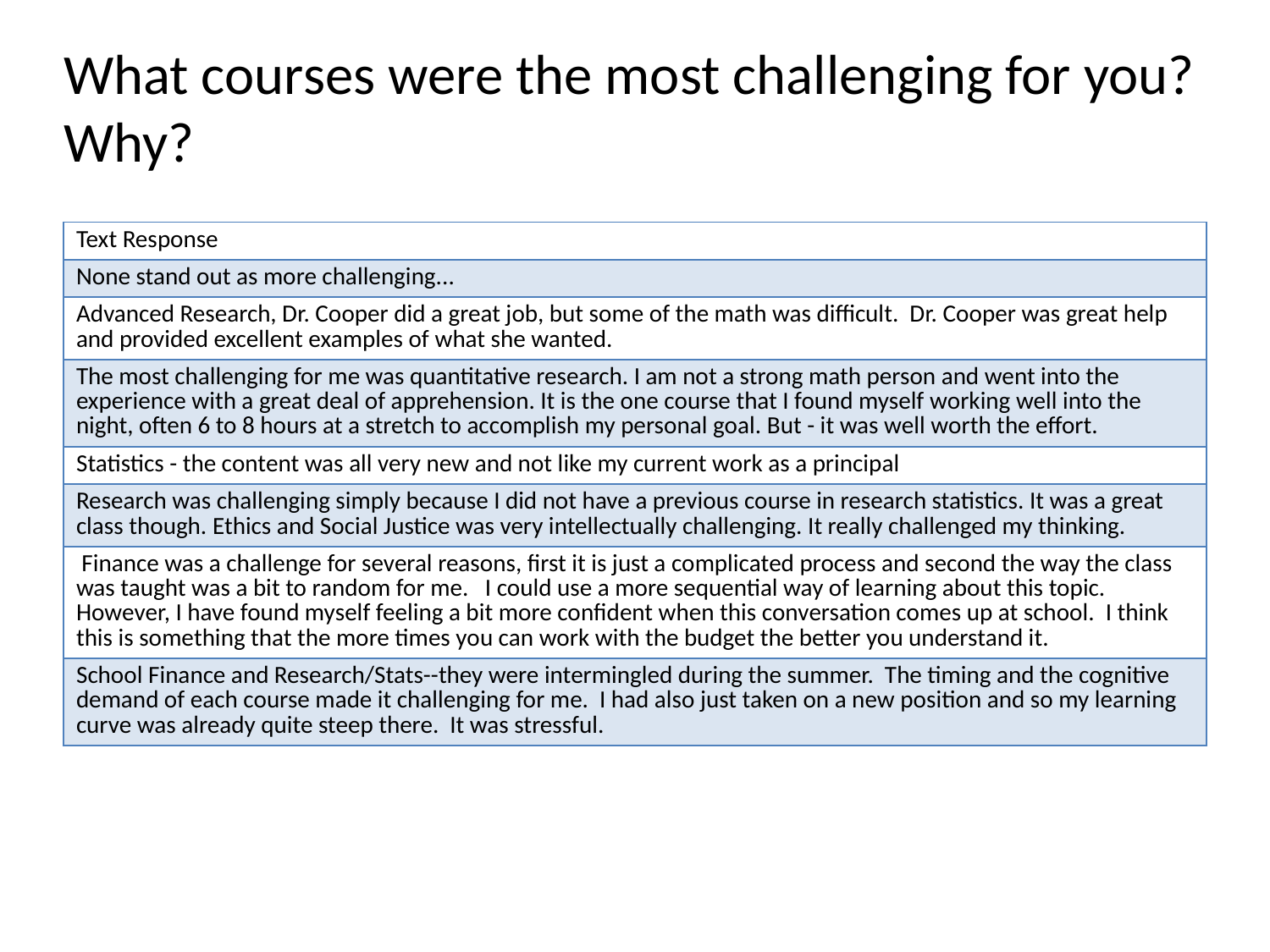

# What courses were the most challenging for you? Why?
| Text Response |
| --- |
| None stand out as more challenging... |
| Advanced Research, Dr. Cooper did a great job, but some of the math was difficult. Dr. Cooper was great help and provided excellent examples of what she wanted. |
| The most challenging for me was quantitative research. I am not a strong math person and went into the experience with a great deal of apprehension. It is the one course that I found myself working well into the night, often 6 to 8 hours at a stretch to accomplish my personal goal. But - it was well worth the effort. |
| Statistics - the content was all very new and not like my current work as a principal |
| Research was challenging simply because I did not have a previous course in research statistics. It was a great class though. Ethics and Social Justice was very intellectually challenging. It really challenged my thinking. |
| Finance was a challenge for several reasons, first it is just a complicated process and second the way the class was taught was a bit to random for me. I could use a more sequential way of learning about this topic. However, I have found myself feeling a bit more confident when this conversation comes up at school. I think this is something that the more times you can work with the budget the better you understand it. |
| School Finance and Research/Stats--they were intermingled during the summer. The timing and the cognitive demand of each course made it challenging for me. I had also just taken on a new position and so my learning curve was already quite steep there. It was stressful. |